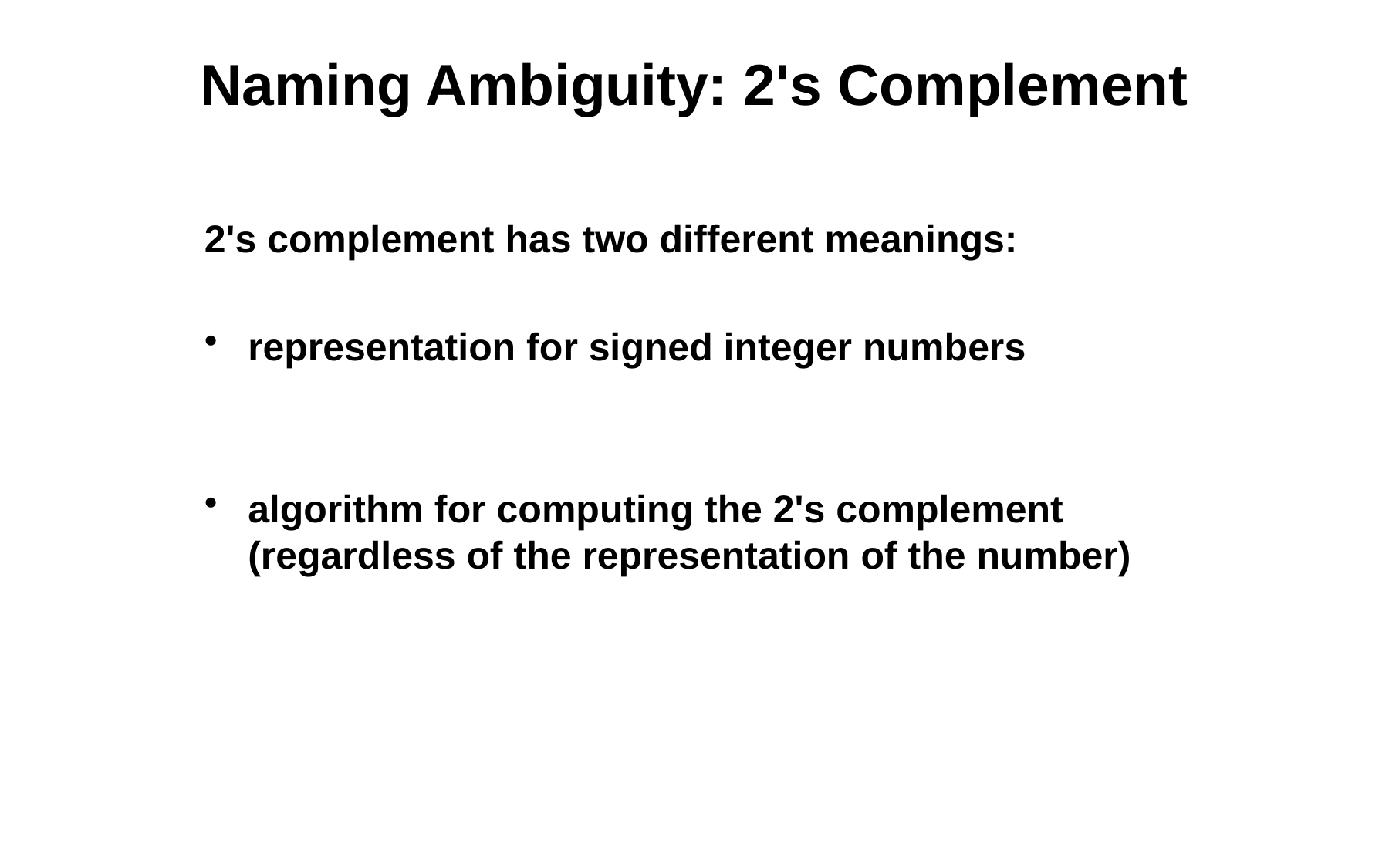

# Naming Ambiguity: 2's Complement

2's complement has two different meanings:

representation for signed integer numbers

algorithm for computing the 2's complement (regardless of the representation of the number)